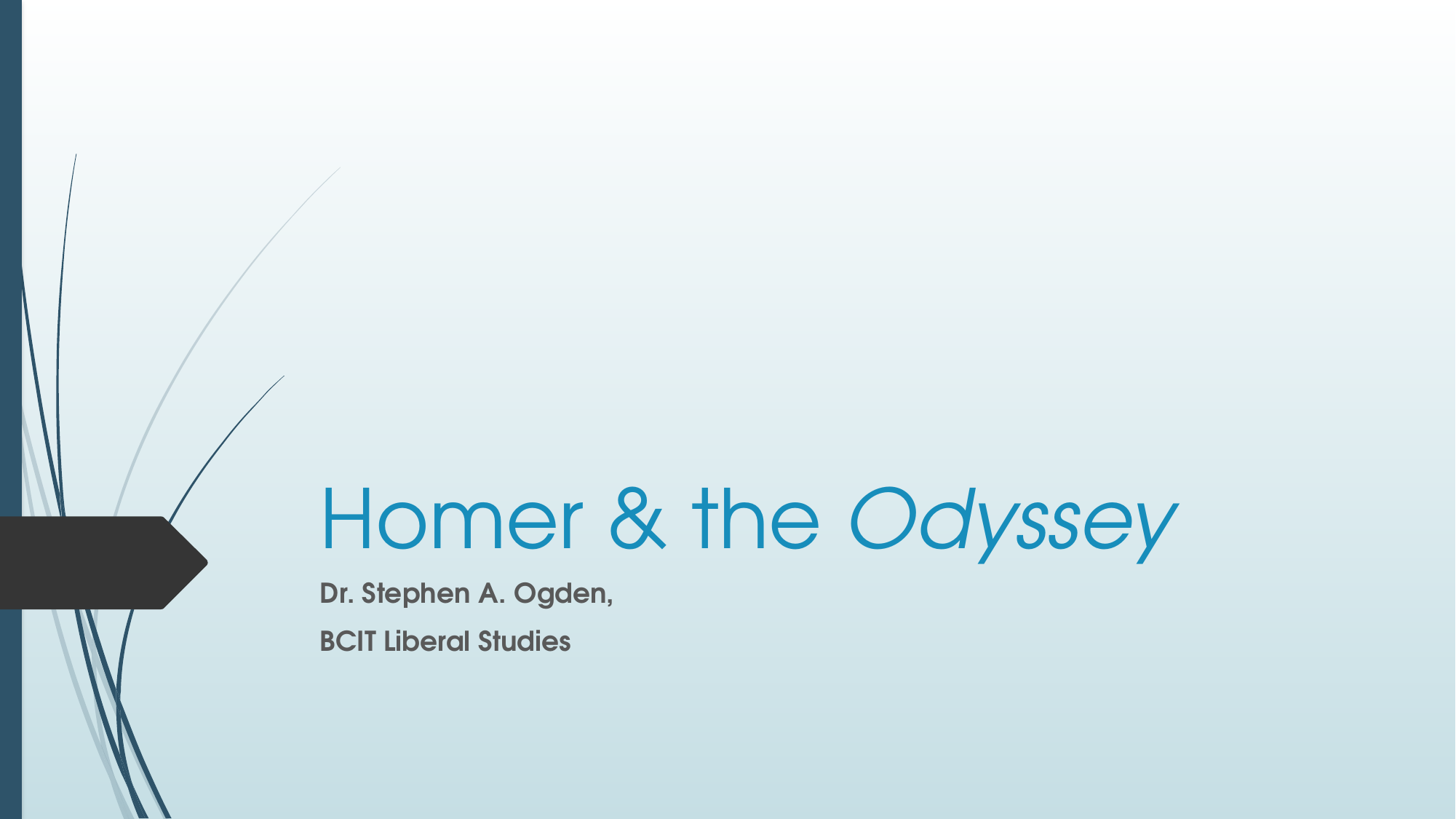

# Homer & the Odyssey
Dr. Stephen A. Ogden,
BCIT Liberal Studies